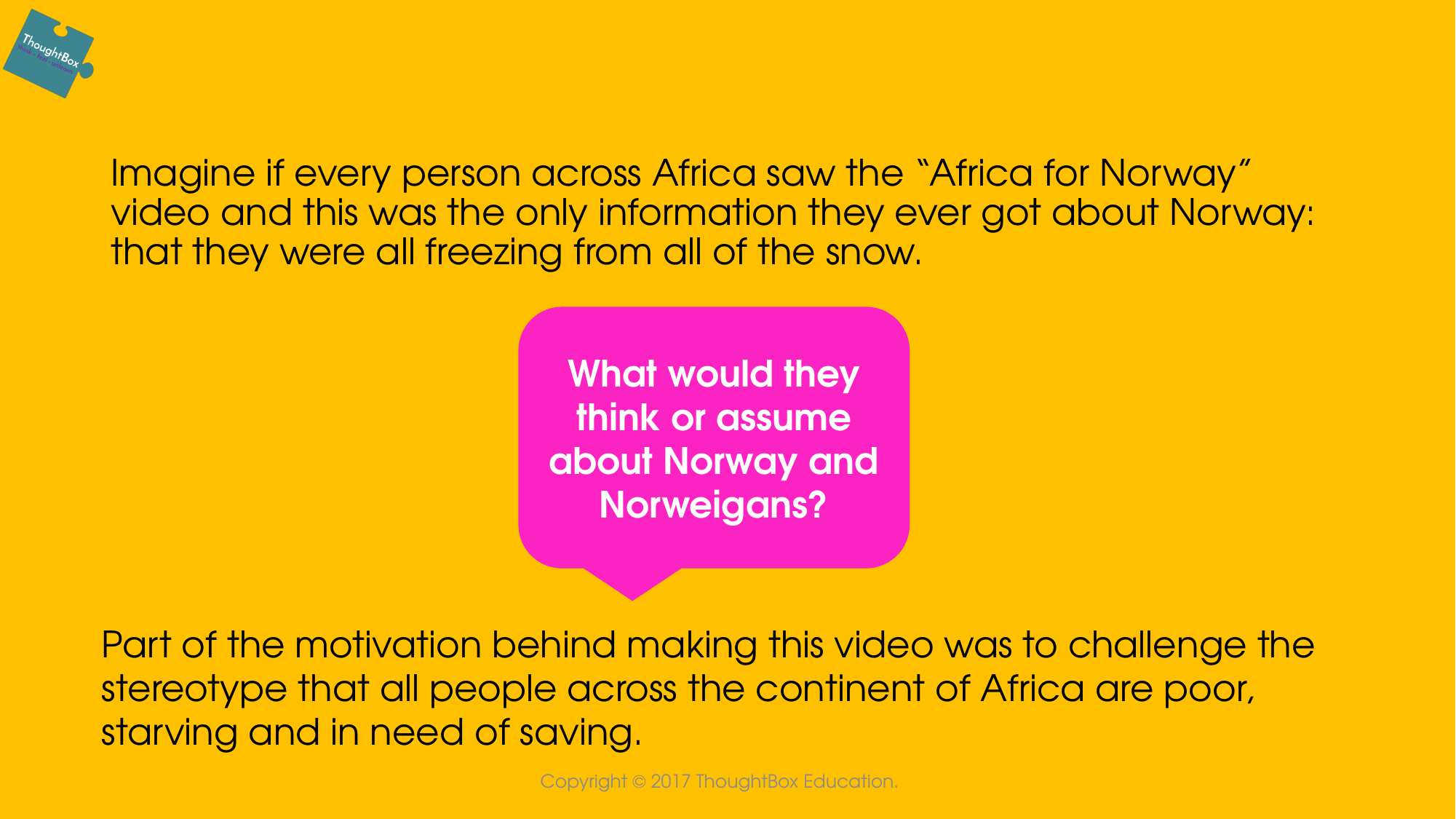

Imagine if every person across Africa saw the “Africa for Norway” video and this was the only information they ever got about Norway: that they were all freezing from all of the snow.

What would they think or assume about Norway and Norweigans?
Part of the motivation behind making this video was to challenge the stereotype that all people across the continent of Africa are poor, starving and in need of saving.
Copyright © 2017 ThoughtBox Education.